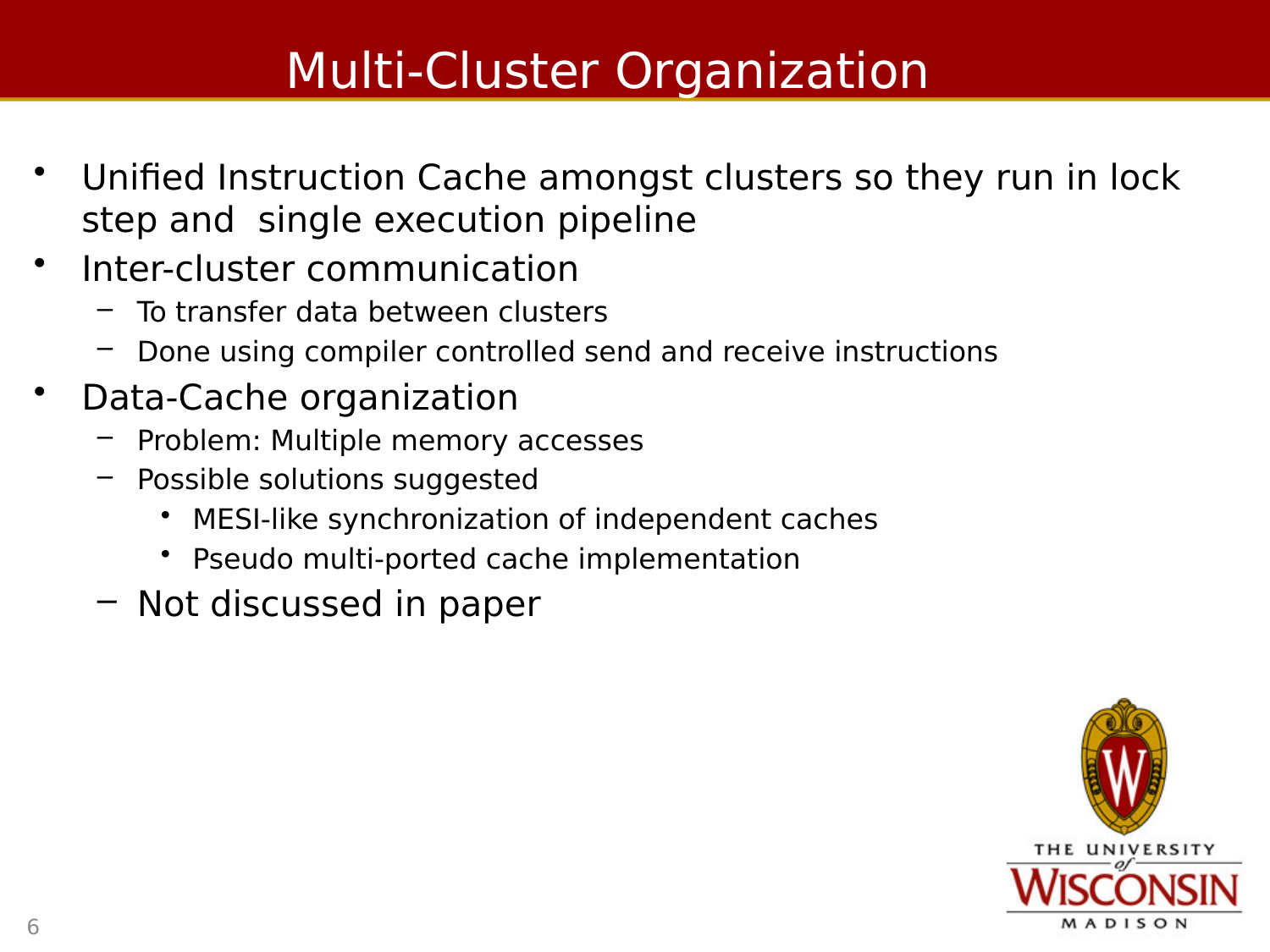

# Multi-Cluster Organization
Unified Instruction Cache amongst clusters so they run in lock step and  single execution pipeline
Inter-cluster communication
To transfer data between clusters
Done using compiler controlled send and receive instructions
Data-Cache organization
Problem: Multiple memory accesses
Possible solutions suggested
MESI-like synchronization of independent caches
Pseudo multi-ported cache implementation
Not discussed in paper

6